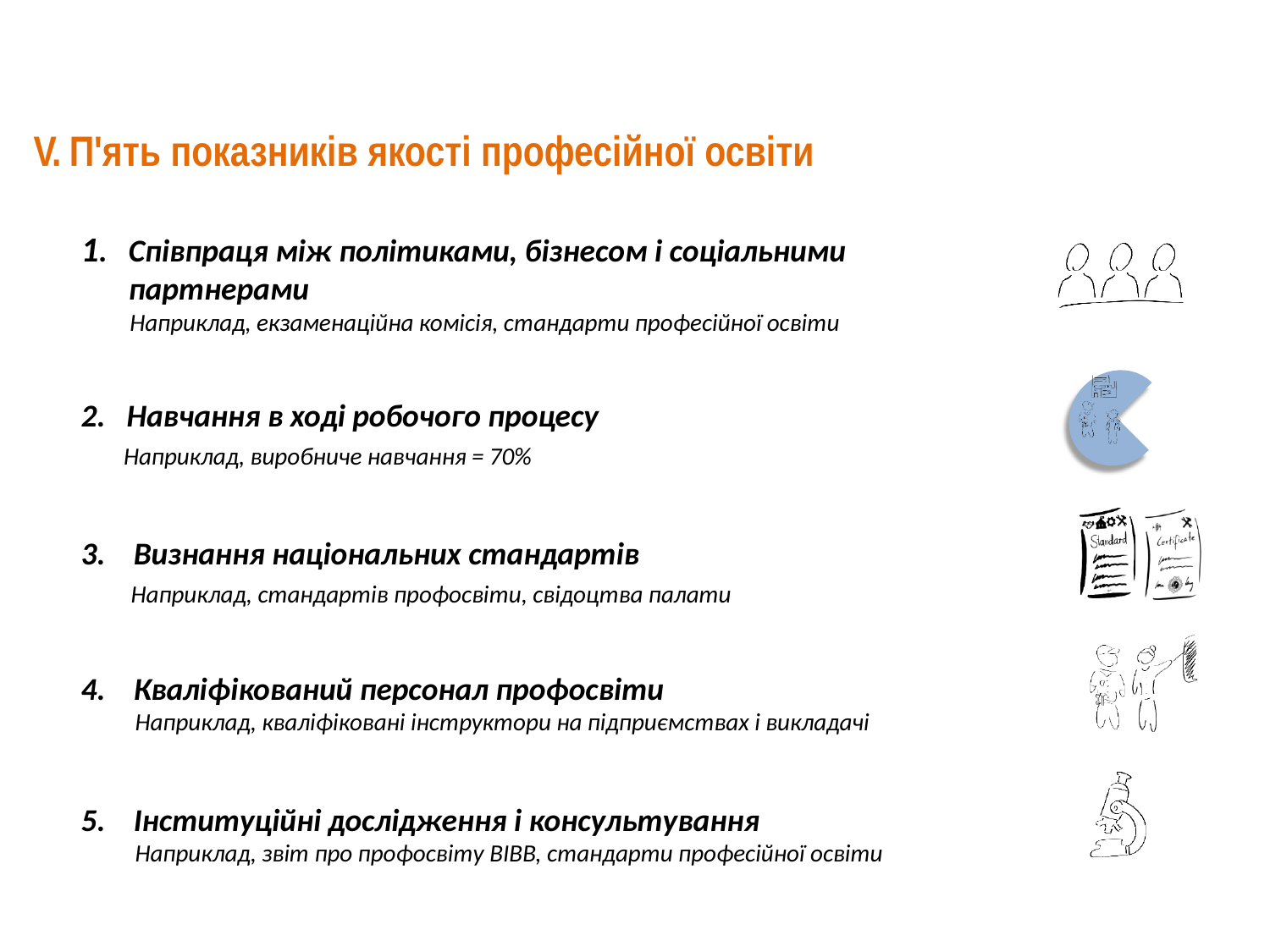

# V. П'ять показників якості професійної освіти
1.   Співпраця між політиками, бізнесом і соціальними партнерами
         Наприклад, екзаменаційна комісія, стандарти професійної освіти

2.   Навчання в ході робочого процесу
      Наприклад, виробниче навчання = 70%

3.    Визнання національних стандартів
       Наприклад, стандартів профосвіти, свідоцтва палати

4.    Кваліфікований персонал профосвіти
          Наприклад, кваліфіковані інструктори на підприємствах і викладачі

5.    Інституційні дослідження і консультування
          Наприклад, звіт про профосвіту BIBB, стандарти професійної освіти